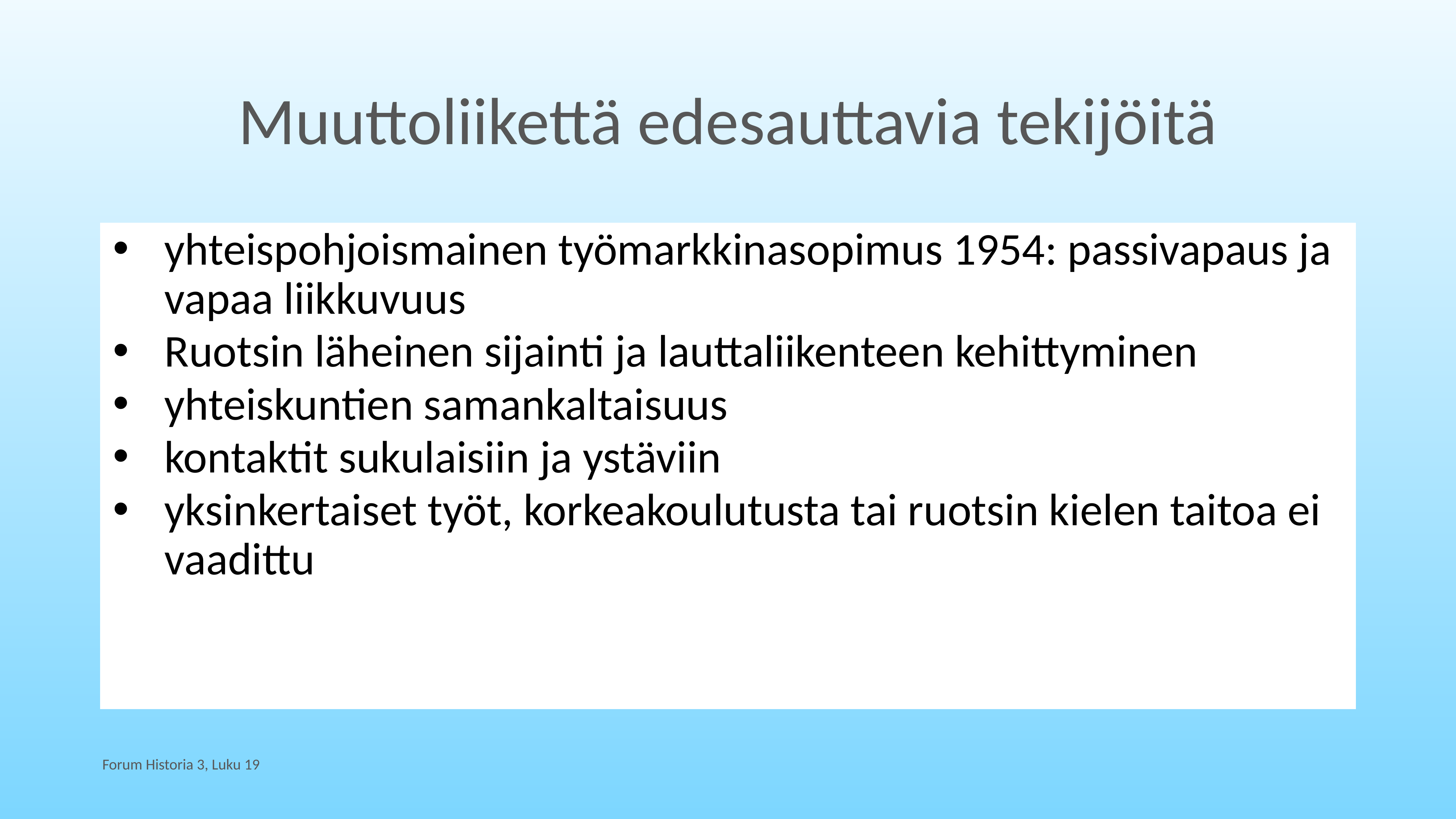

# Muuttoliikettä edesauttavia tekijöitä
yhteispohjoismainen työmarkkinasopimus 1954: passivapaus ja vapaa liikkuvuus
Ruotsin läheinen sijainti ja lauttaliikenteen kehittyminen
yhteiskuntien samankaltaisuus
kontaktit sukulaisiin ja ystäviin
yksinkertaiset työt, korkeakoulutusta tai ruotsin kielen taitoa ei vaadittu
Forum Historia 3, Luku 19